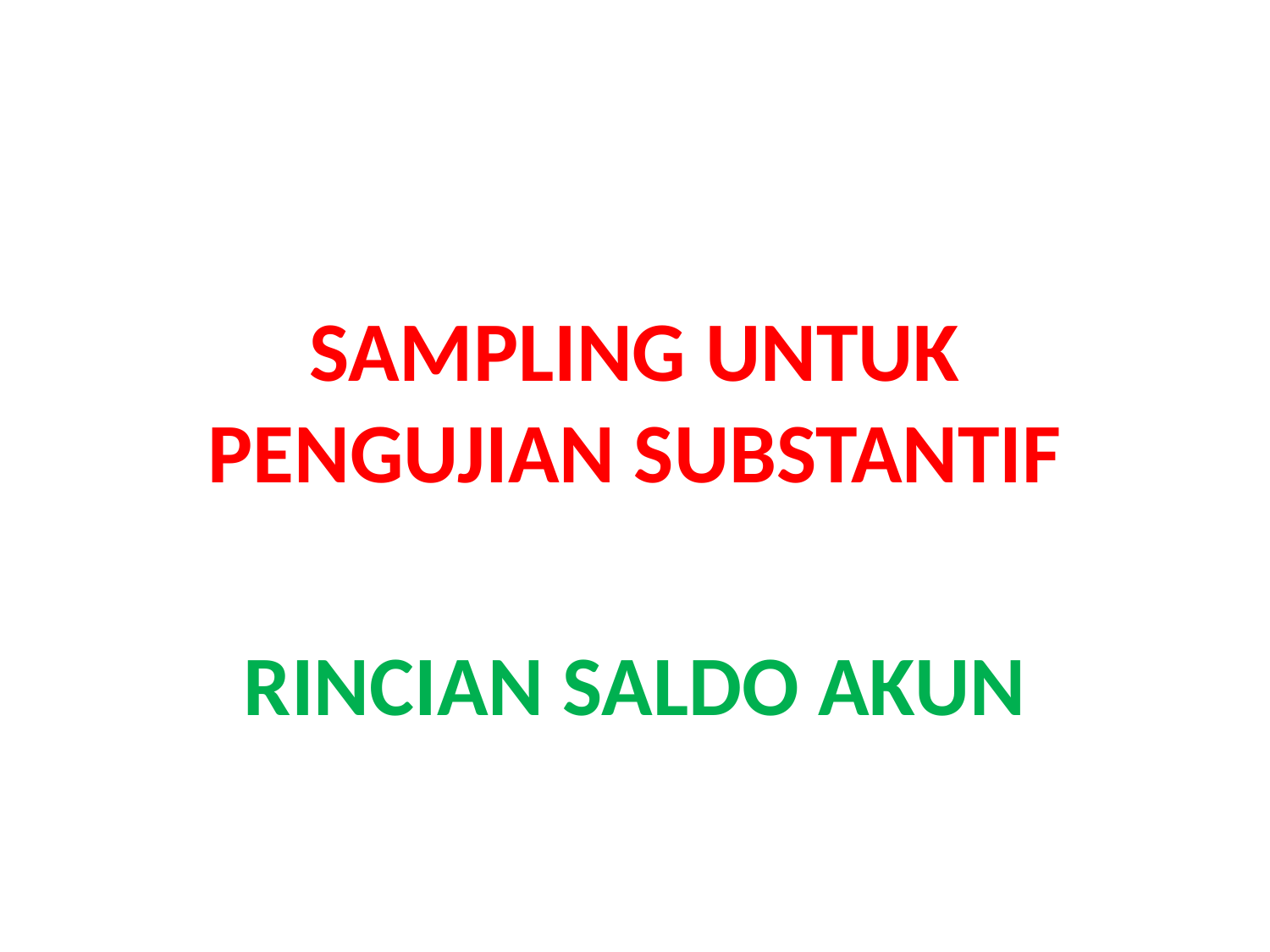

# SAMPLING UNTUK PENGUJIAN SUBSTANTIF

RINCIAN SALDO AKUN